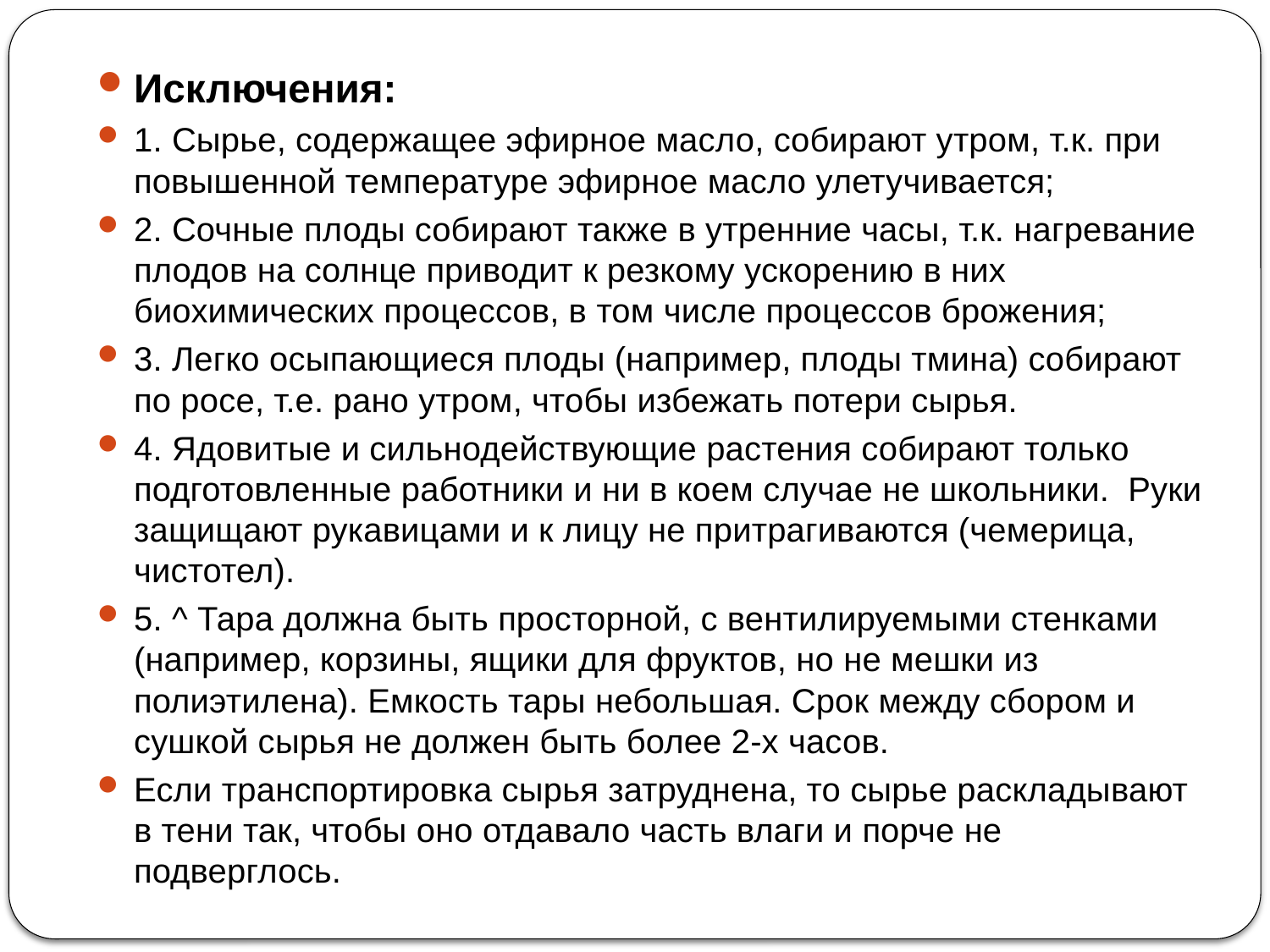

Исключения:
1. Сырье, содержащее эфирное масло, собирают утром, т.к. при повышенной температуре эфирное масло улетучивается;
2. Сочные плоды собирают также в утренние часы, т.к. нагревание плодов на солнце приводит к резкому ускорению в них биохимических процессов, в том числе процессов брожения;
3. Легко осыпающиеся плоды (например, плоды тмина) собирают по росе, т.е. рано утром, чтобы избежать потери сырья.
4. Ядовитые и сильнодействующие растения собирают только подготовленные работники и ни в коем случае не школьники.  Руки защищают рукавицами и к лицу не притрагиваются (чемерица, чистотел).
5. ^ Тара должна быть просторной, с вентилируемыми стенками (например, корзины, ящики для фруктов, но не мешки из полиэтилена). Емкость тары небольшая. Срок между сбором и сушкой сырья не должен быть более 2-х часов.
Если транспортировка сырья затруднена, то сырье раскладывают в тени так, чтобы оно отдавало часть влаги и порче не подверглось.